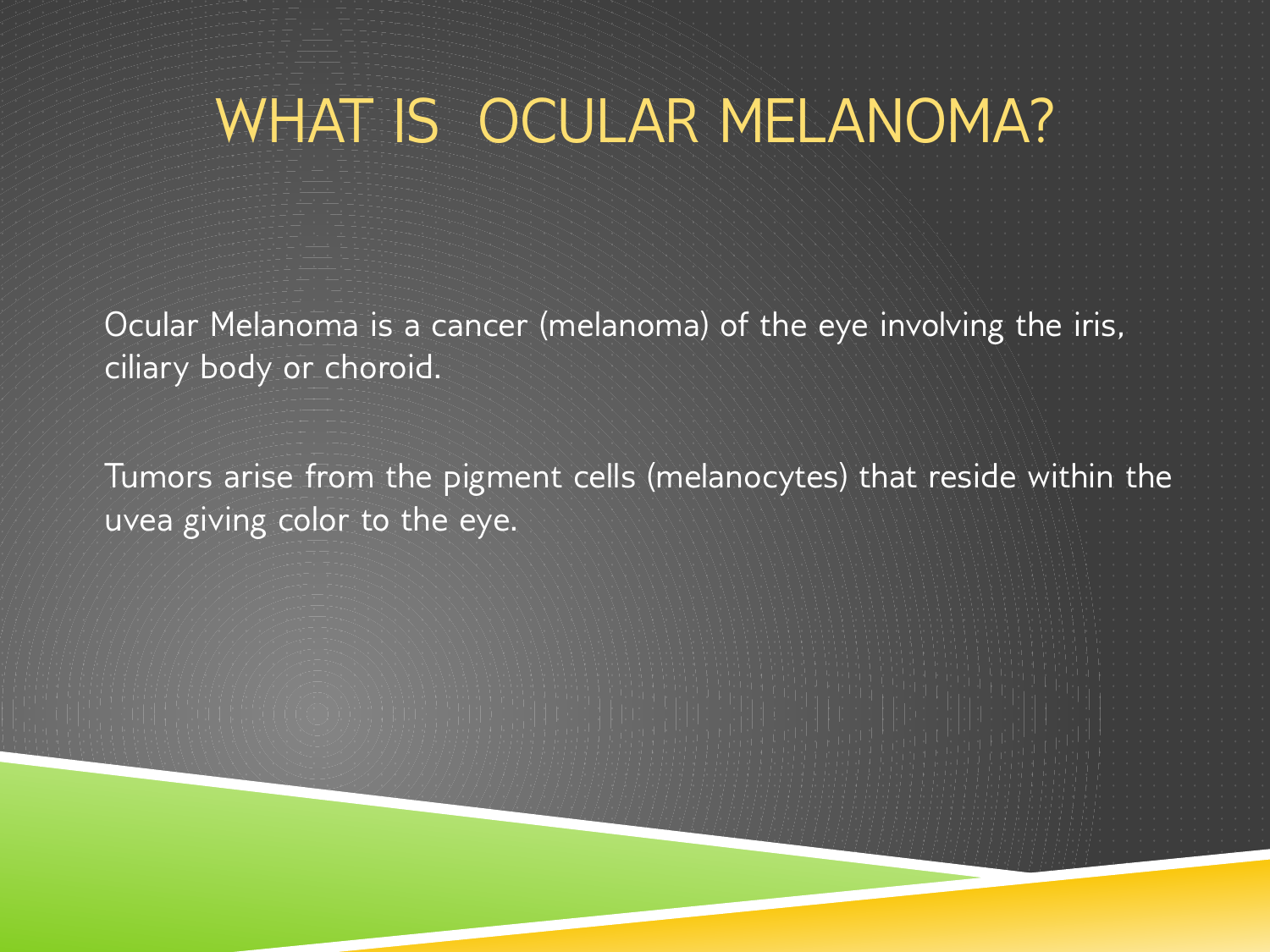

# What is  Ocular melanoma?

Ocular Melanoma is a cancer (melanoma) of the eye involving the iris, ciliary body or choroid.

Tumors arise from the pigment cells (melanocytes) that reside within the uvea giving color to the eye.